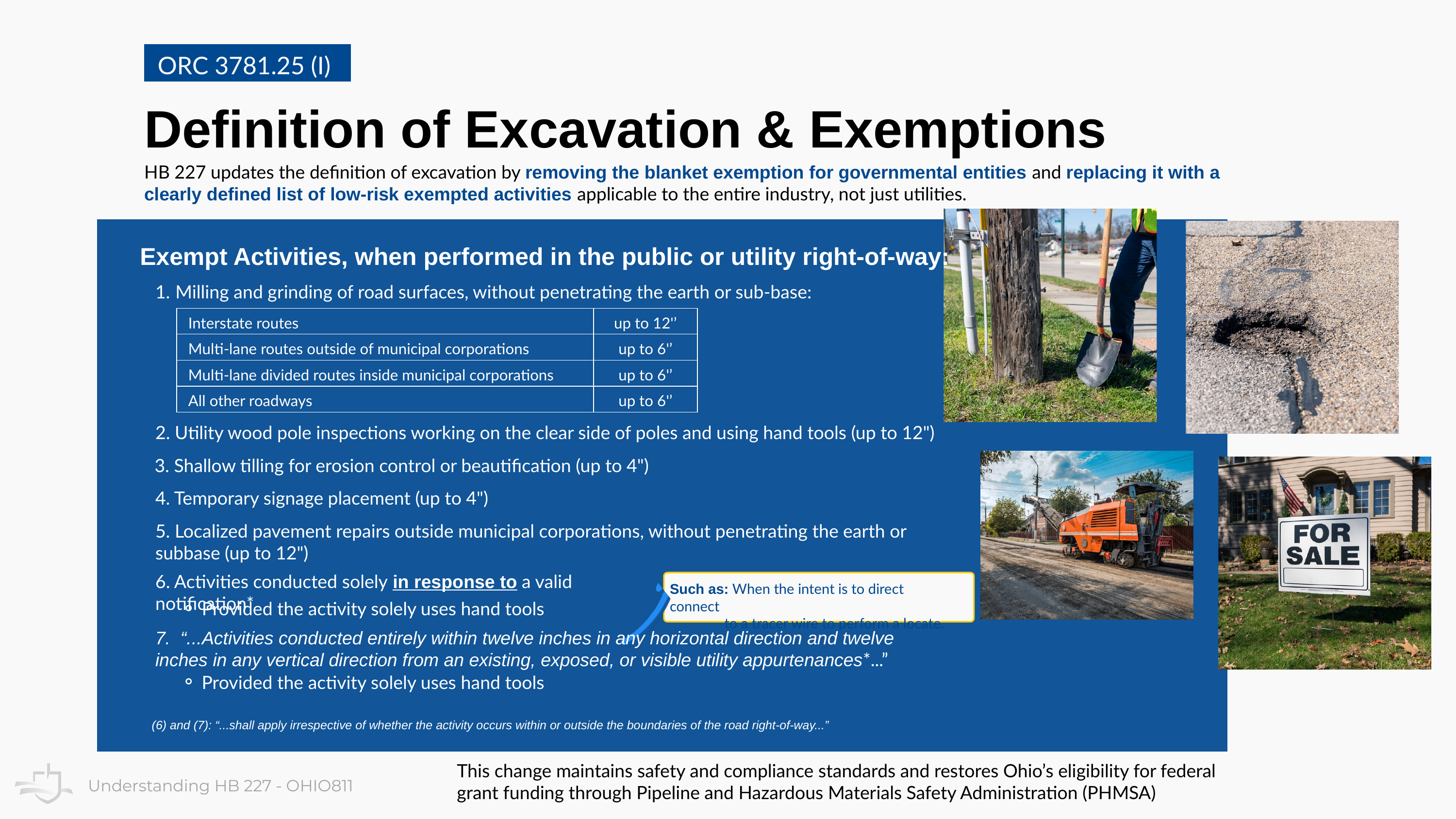

ORC 3781.25 (I)
Definition of Excavation & Exemptions
HB 227 updates the definition of excavation by removing the blanket exemption for governmental entities and replacing it with a clearly defined list of low-risk exempted activities applicable to the entire industry, not just utilities.

Exempt Activities, when performed in the public or utility right-of-way:
 Milling and grinding of road surfaces, without penetrating the earth or sub-base:
| Interstate routes | up to 12'’ |
| --- | --- |
| Multi-lane routes outside of municipal corporations | up to 6'’ |
| Multi-lane divided routes inside municipal corporations | up to 6'’ |
| All other roadways | up to 6'’ |
2. Utility wood pole inspections working on the clear side of poles and using hand tools (up to 12")

3. Shallow tilling for erosion control or beautification (up to 4")

4. Temporary signage placement (up to 4")
5. Localized pavement repairs outside municipal corporations, without penetrating the earth or subbase (up to 12")
6. Activities conducted solely in response to a valid notification*

Such as: When the intent is to direct connect
               to a tracer wire to perform a locate.
Provided the activity solely uses hand tools
7.  “...Activities conducted entirely within twelve inches in any horizontal direction and twelve inches in any vertical direction from an existing, exposed, or visible utility appurtenances*...”
Provided the activity solely uses hand tools
(6) and (7): “...shall apply irrespective of whether the activity occurs within or outside the boundaries of the road right-of-way...”
This change maintains safety and compliance standards and restores Ohio’s eligibility for federal grant funding through Pipeline and Hazardous Materials Safety Administration (PHMSA)

Understanding HB 227 - OHIO811